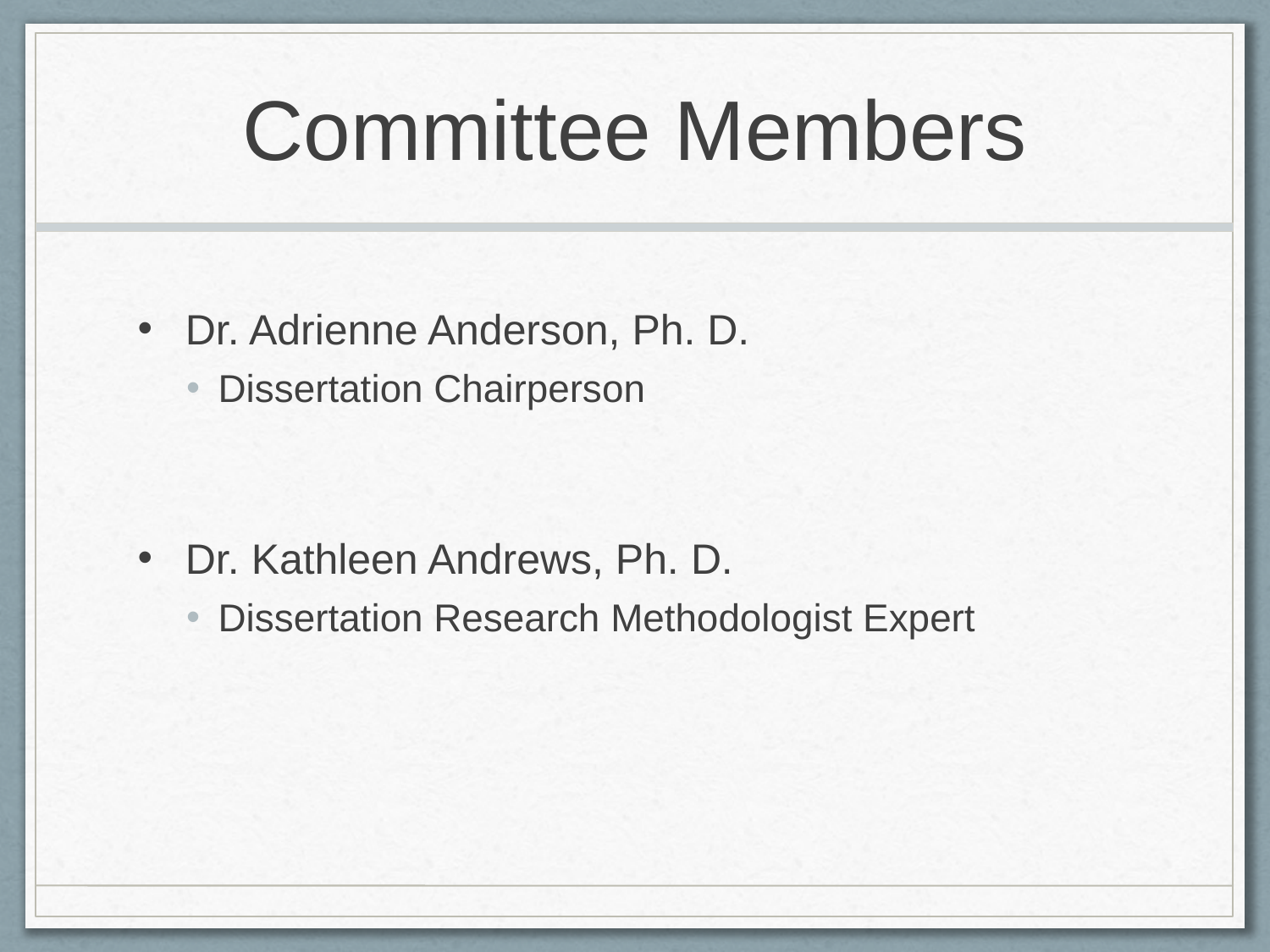

# Committee Members
Dr. Adrienne Anderson, Ph. D.
Dissertation Chairperson

Dr. Kathleen Andrews, Ph. D.
Dissertation Research Methodologist Expert